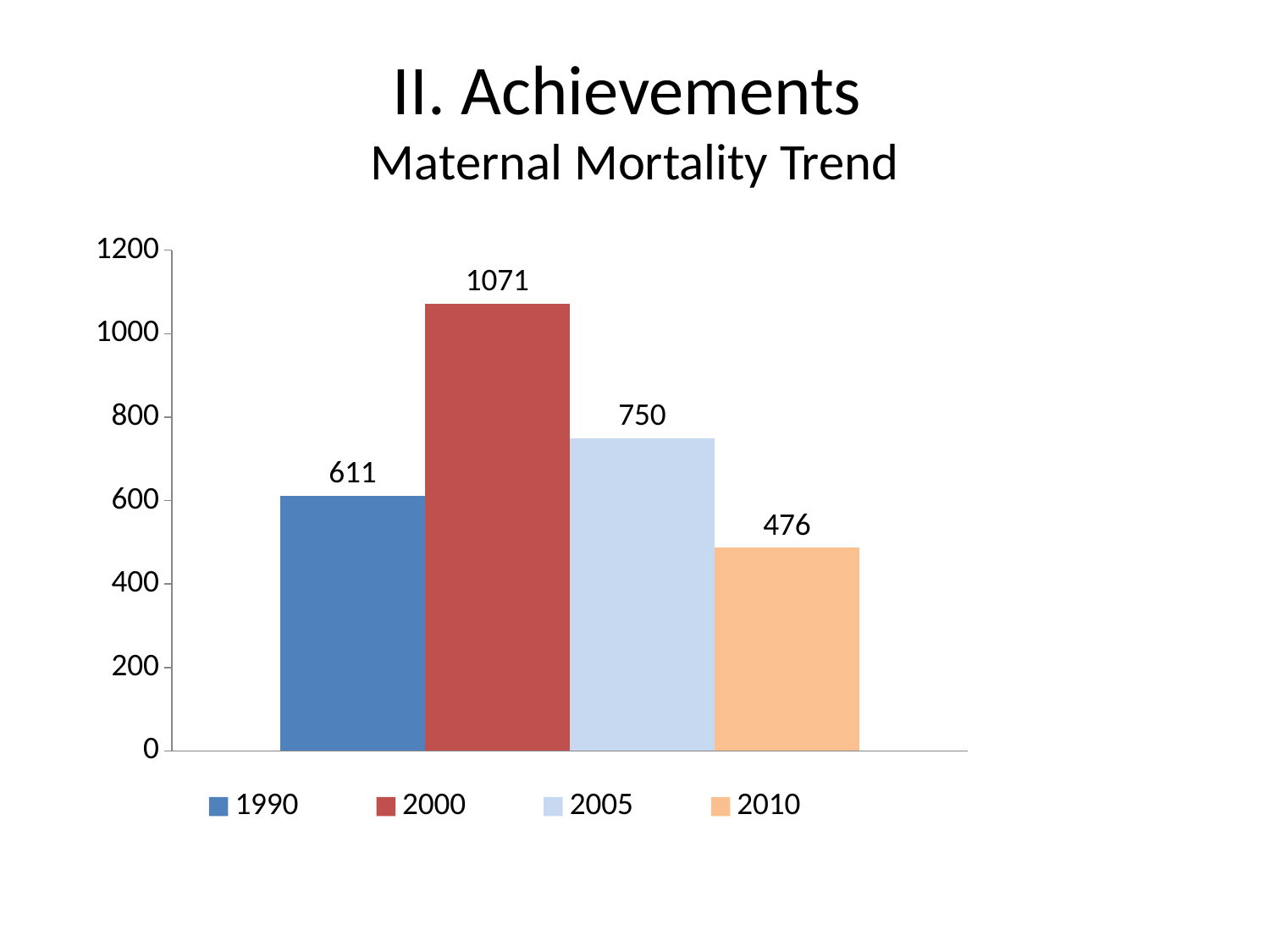

# II. Achievements Maternal Mortality Trend

### Chart

| Category | 1990 | 2000 | 2005 | 2010 |
|---|---|---|---|---|
| Category 1 | 611.0 | 1071.0 | 750.0 | 487.0 |